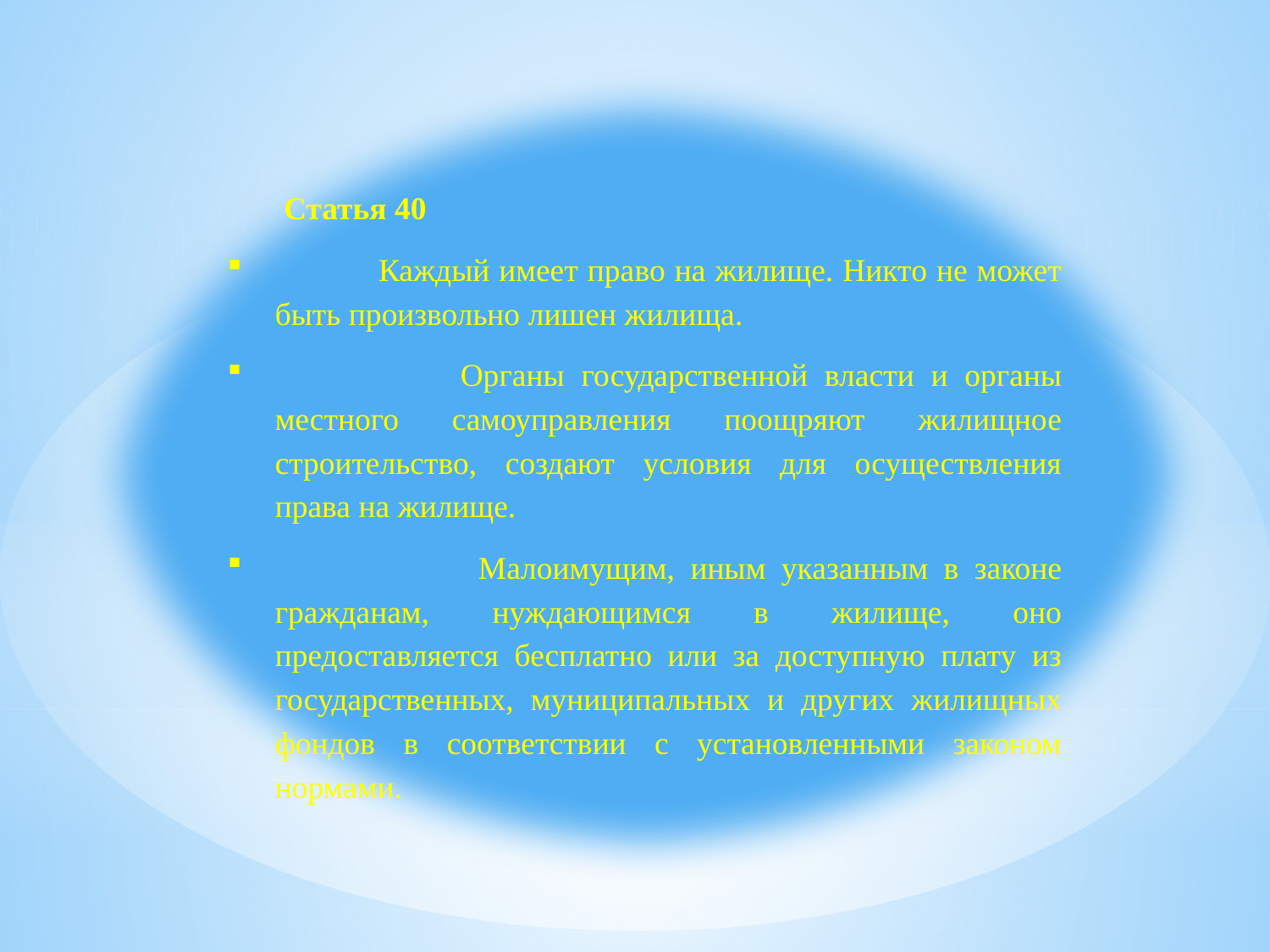

Статья 40
           Каждый имеет право на жилище. Никто не может быть произвольно лишен жилища.
           Органы государственной власти и органы местного самоуправления поощряют жилищное строительство, создают условия для осуществления права на жилище.
             Малоимущим, иным указанным в законе гражданам, нуждающимся в жилище, оно предоставляется бесплатно или за доступную плату из государственных, муниципальных и других жилищных фондов в соответствии с установленными законом нормами.